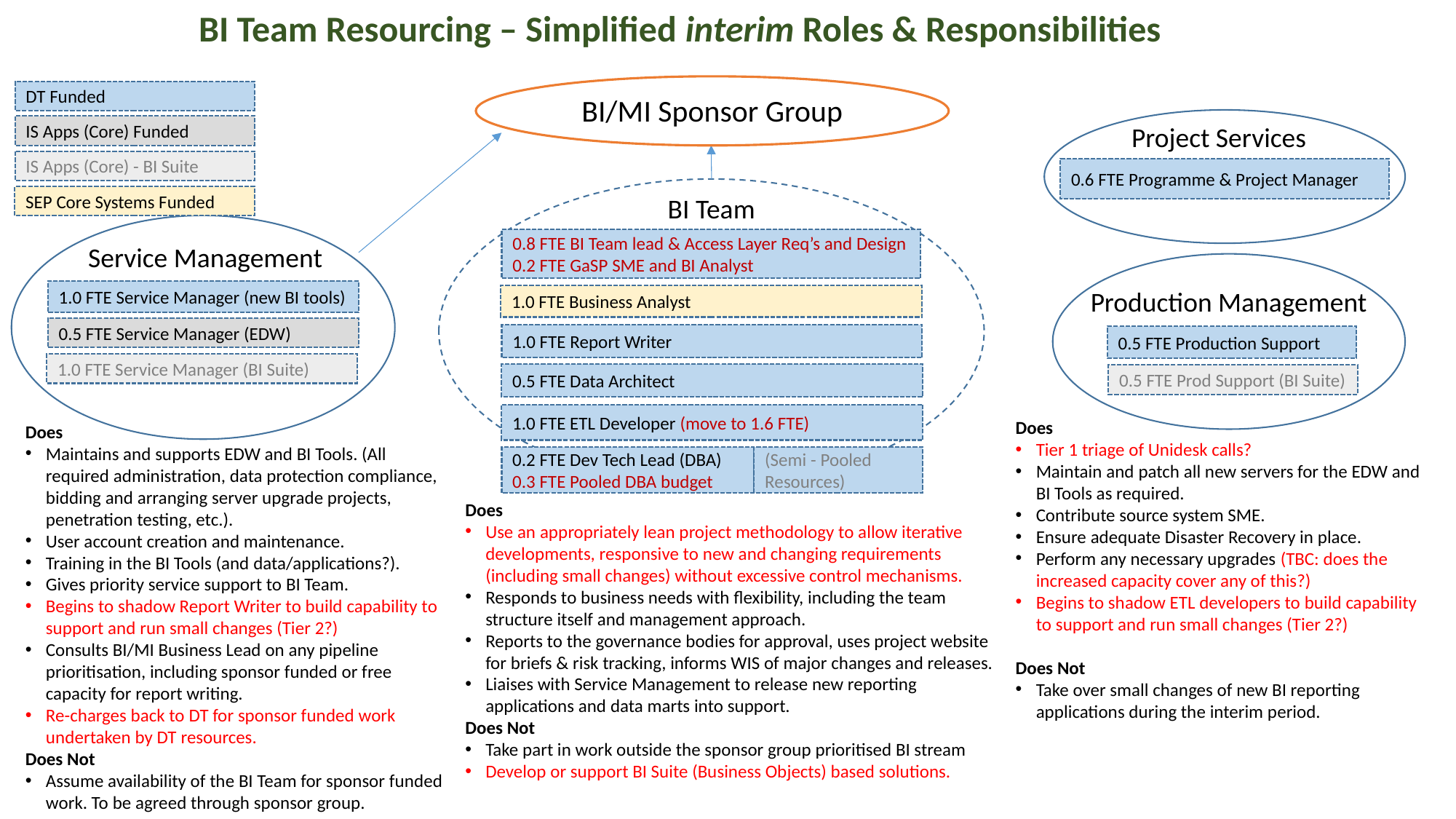

BI Team Resourcing – Simplified interim Roles & Responsibilities
BI/MI Sponsor Group
DT Funded
IS Apps (Core) Funded
IS Apps (Core) - BI Suite
SEP Core Systems Funded

Project Services
0.6 FTE Programme & Project Manager

BI Team

0.8 FTE BI Team lead & Access Layer Req’s and Design
0.2 FTE GaSP SME and BI Analyst
Service Management

Production Management
1.0 FTE Service Manager (new BI tools)
1.0 FTE Business Analyst
0.5 FTE Service Manager (EDW)
1.0 FTE Report Writer
0.5 FTE Production Support
1.0 FTE Service Manager (BI Suite)
0.5 FTE Data Architect
0.5 FTE Prod Support (BI Suite)
1.0 FTE ETL Developer (move to 1.6 FTE)
Does
Tier 1 triage of Unidesk calls?
Maintain and patch all new servers for the EDW and BI Tools as required.
Contribute source system SME.
Ensure adequate Disaster Recovery in place.
Perform any necessary upgrades (TBC: does the increased capacity cover any of this?)
Begins to shadow ETL developers to build capability to support and run small changes (Tier 2?)

Does Not
Take over small changes of new BI reporting applications during the interim period.

Does
Maintains and supports EDW and BI Tools. (All required administration, data protection compliance, bidding and arranging server upgrade projects, penetration testing, etc.).
User account creation and maintenance.
Training in the BI Tools (and data/applications?).
Gives priority service support to BI Team.
Begins to shadow Report Writer to build capability to support and run small changes (Tier 2?)
Consults BI/MI Business Lead on any pipeline prioritisation, including sponsor funded or free capacity for report writing.
Re-charges back to DT for sponsor funded work undertaken by DT resources.
Does Not
Assume availability of the BI Team for sponsor funded work. To be agreed through sponsor group.
0.2 FTE Dev Tech Lead (DBA)
0.3 FTE Pooled DBA budget
(Semi - Pooled Resources)
Does
Use an appropriately lean project methodology to allow iterative developments, responsive to new and changing requirements (including small changes) without excessive control mechanisms.
Responds to business needs with flexibility, including the team structure itself and management approach.
Reports to the governance bodies for approval, uses project website for briefs & risk tracking, informs WIS of major changes and releases.
Liaises with Service Management to release new reporting applications and data marts into support.
Does Not
Take part in work outside the sponsor group prioritised BI stream
Develop or support BI Suite (Business Objects) based solutions.